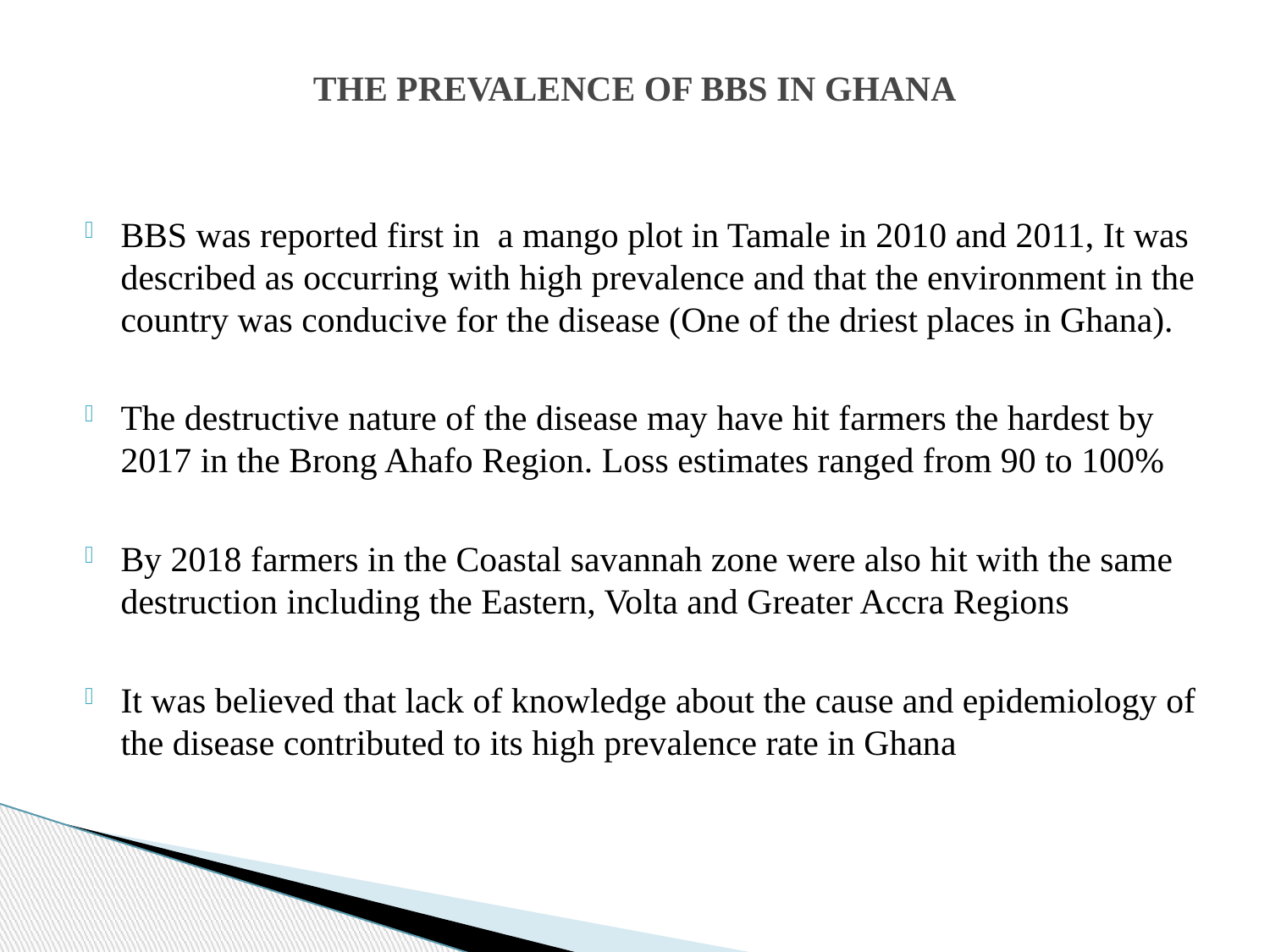

# THE PREVALENCE OF BBS IN GHANA
BBS was reported first in  a mango plot in Tamale in 2010 and 2011, It was described as occurring with high prevalence and that the environment in the country was conducive for the disease (One of the driest places in Ghana).

The destructive nature of the disease may have hit farmers the hardest by 2017 in the Brong Ahafo Region. Loss estimates ranged from 90 to 100%

By 2018 farmers in the Coastal savannah zone were also hit with the same destruction including the Eastern, Volta and Greater Accra Regions

It was believed that lack of knowledge about the cause and epidemiology of the disease contributed to its high prevalence rate in Ghana